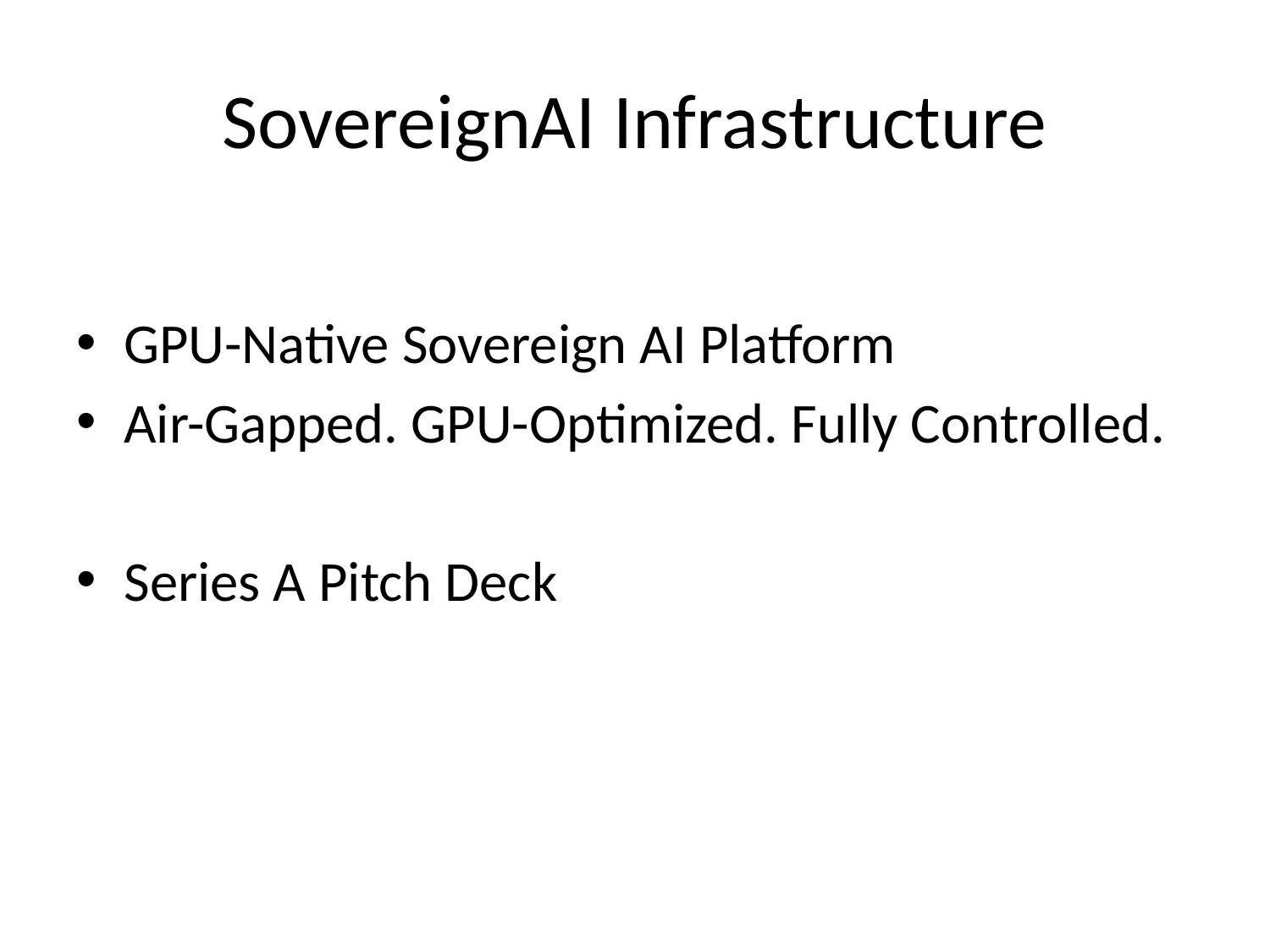

# SovereignAI Infrastructure

GPU-Native Sovereign AI Platform
Air-Gapped. GPU-Optimized. Fully Controlled.

Series A Pitch Deck